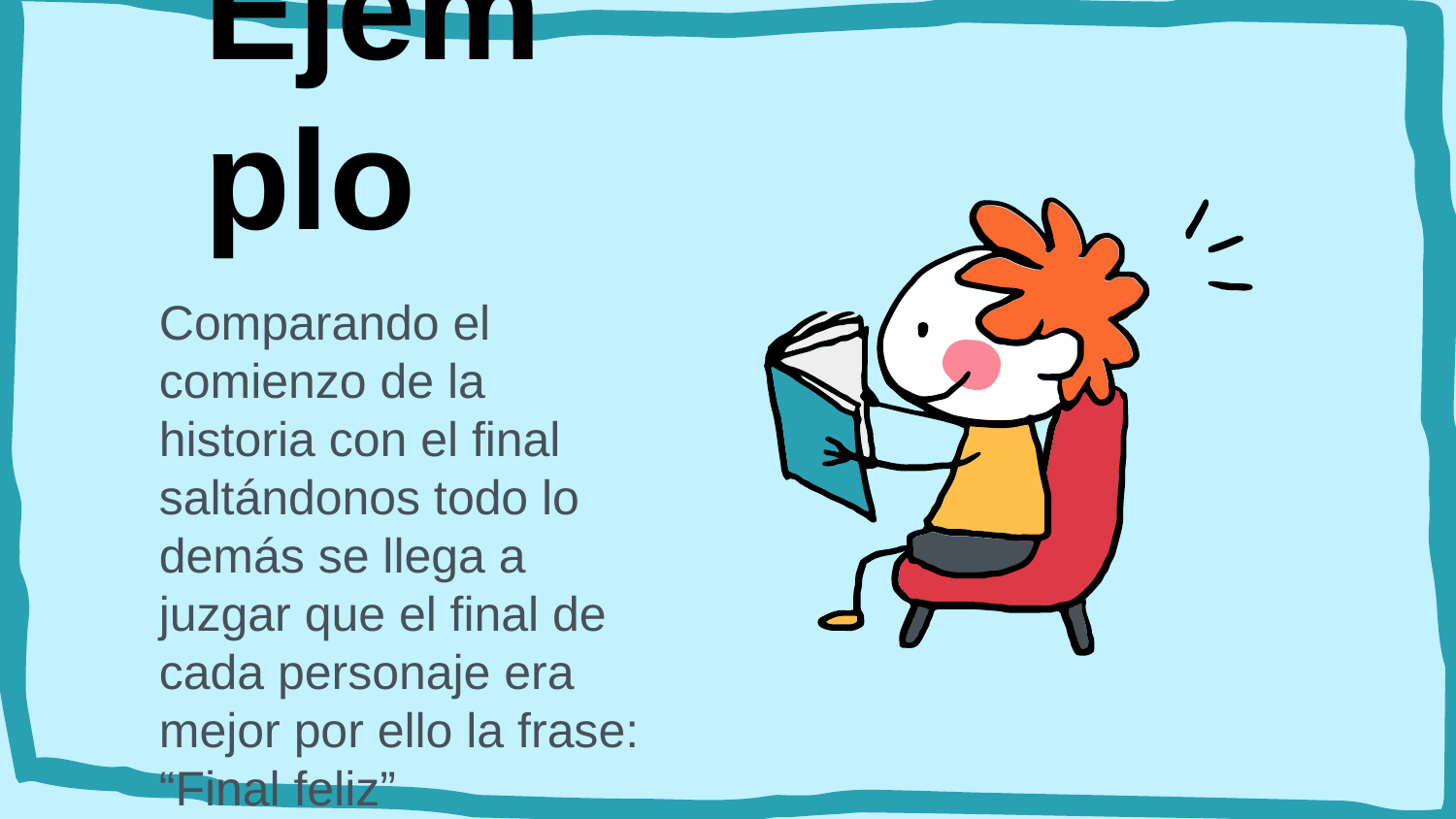

# Ejemplo

Comparando el comienzo de la historia con el final saltándonos todo lo demás se llega a juzgar que el final de cada personaje era mejor por ello la frase: “Final feliz”